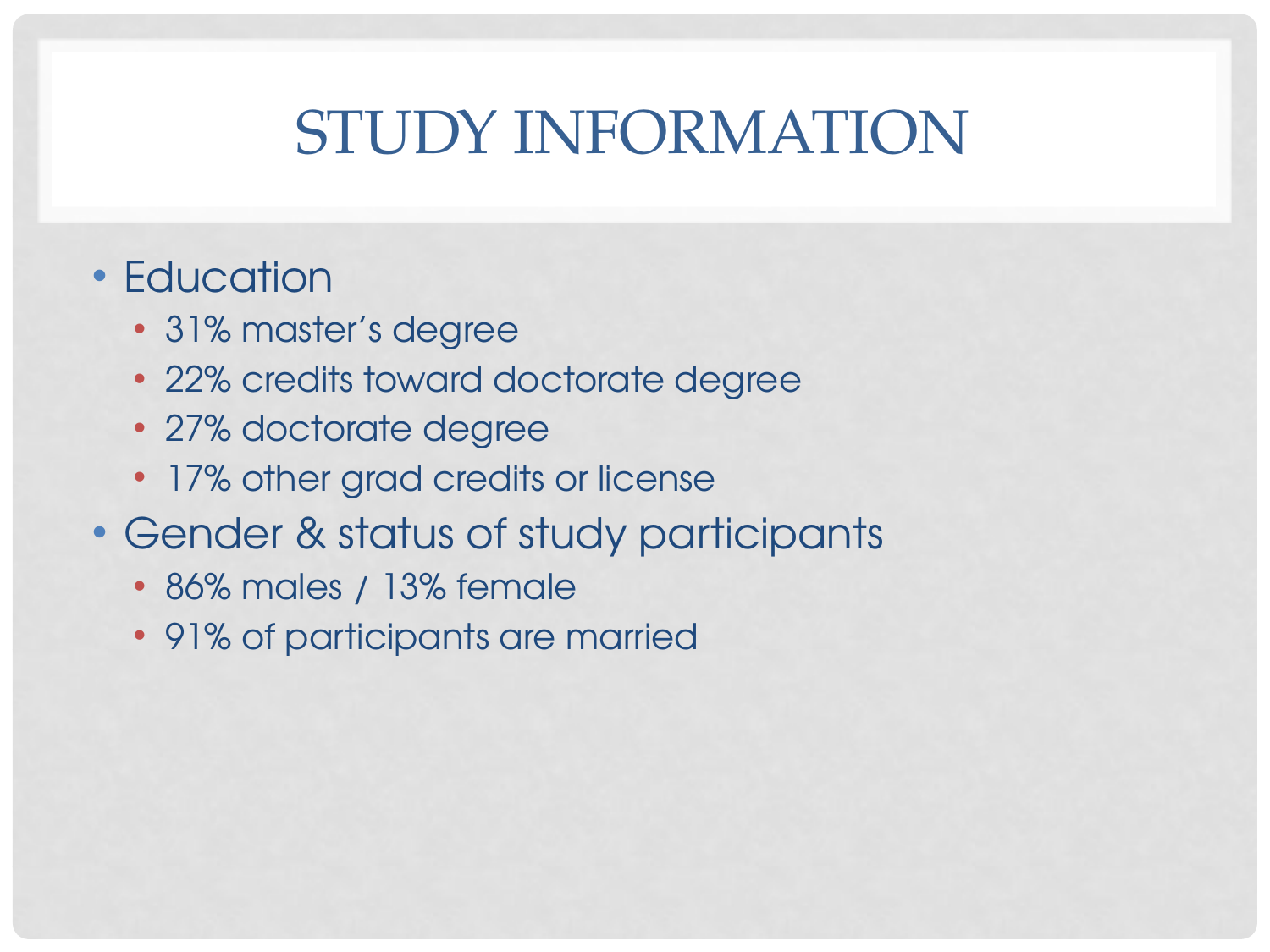

# Study Information
Education
31% master’s degree
22% credits toward doctorate degree
27% doctorate degree
17% other grad credits or license
Gender & status of study participants
86% males / 13% female
91% of participants are married